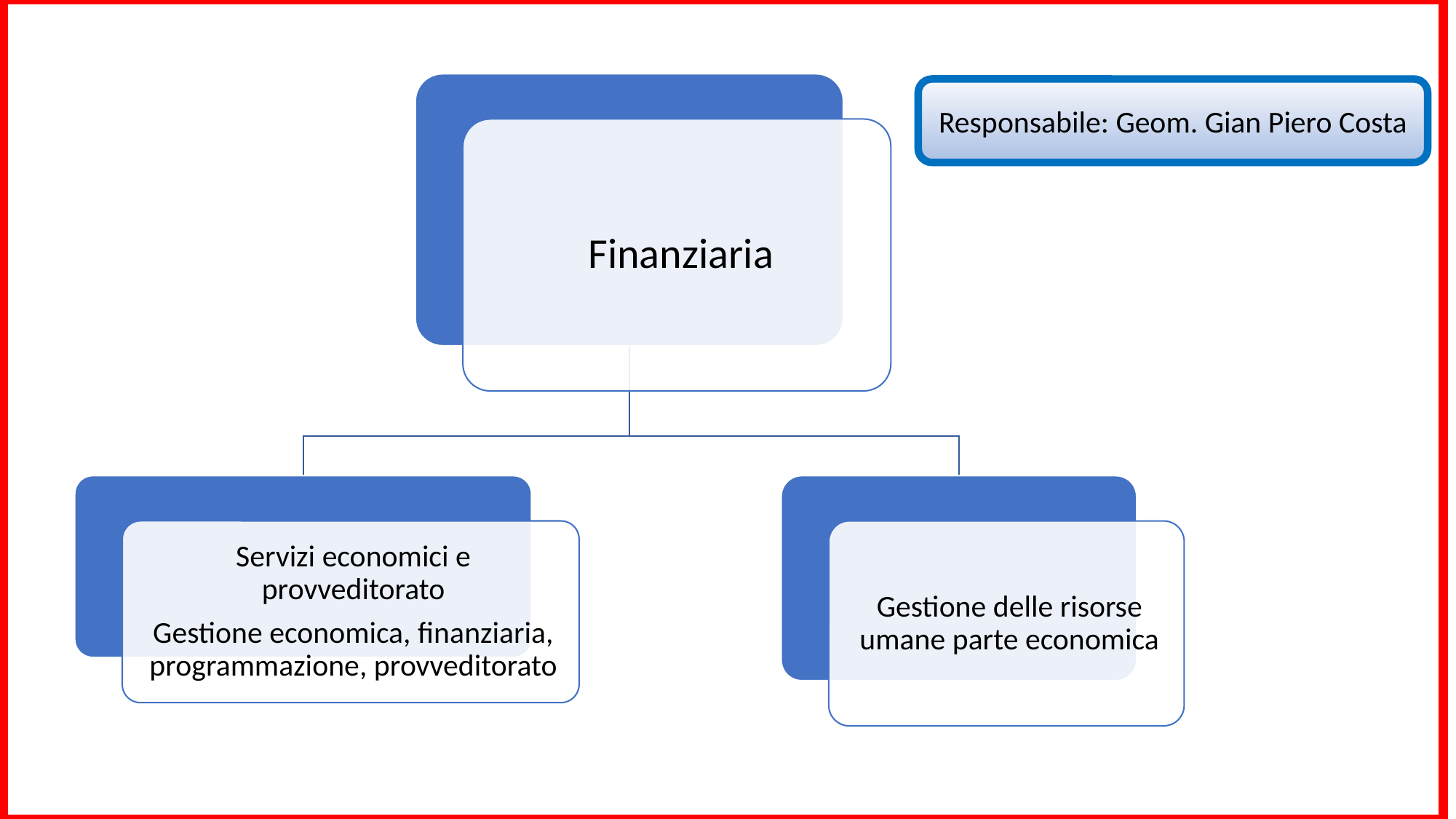

Finanziaria
Servizi economici e provveditorato
Gestione economica, finanziaria, programmazione, provveditorato
Gestione delle risorse umane parte economica
Responsabile: Geom. Gian Piero Costa